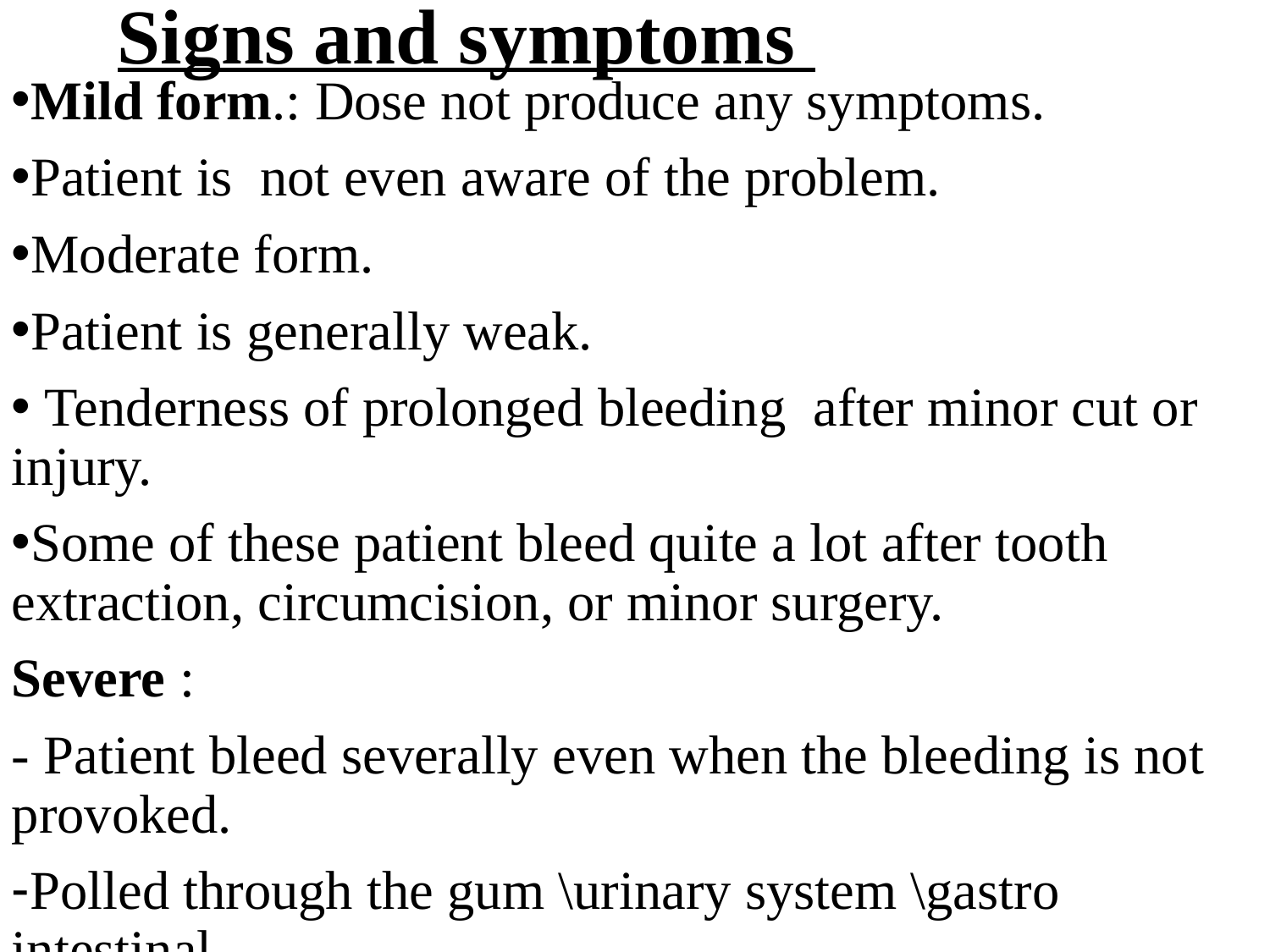

# Signs and symptoms
Mild form.: Dose not produce any symptoms.
Patient is  not even aware of the problem.
Moderate form.
Patient is generally weak.
 Tenderness of prolonged bleeding  after minor cut or injury.
Some of these patient bleed quite a lot after tooth extraction, circumcision, or minor surgery.
Severe :
- Patient bleed severally even when the bleeding is not provoked.
Polled through the gum \urinary system \gastro intestinal.
Bleed prolonged through injection site and intravenous site.
They bleed in the skin ending up with huge purple marks on the skin .
Also bleeding into the joints becoming swollen up and very painful.
Sometime bleed in the brain tissues ,coma death.
Sometimes bleed at the base so swollen up blocking the respiratory tract